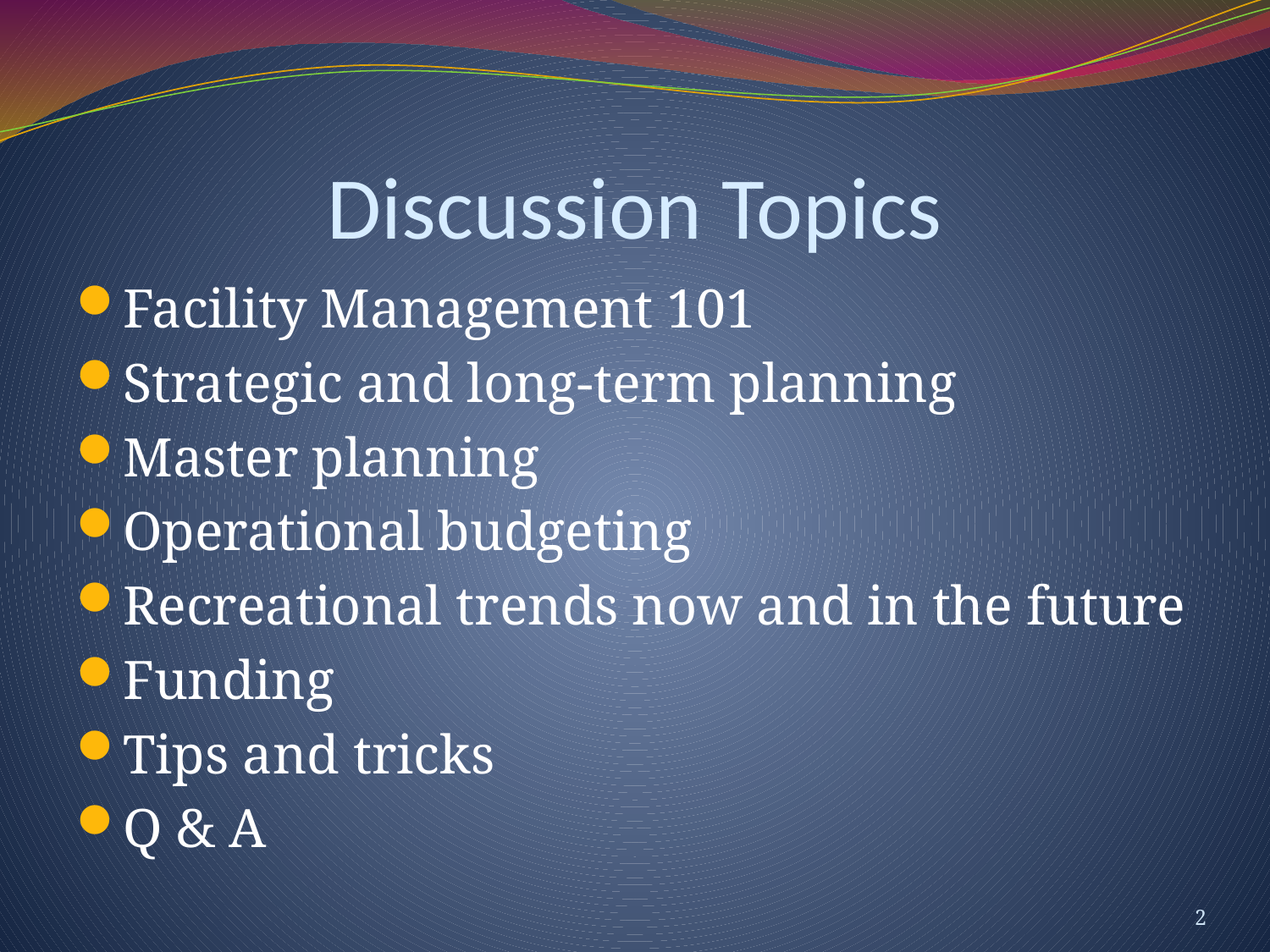

# Discussion Topics
Facility Management 101
Strategic and long-term planning
Master planning
Operational budgeting
Recreational trends now and in the future
Funding
Tips and tricks
Q & A

2